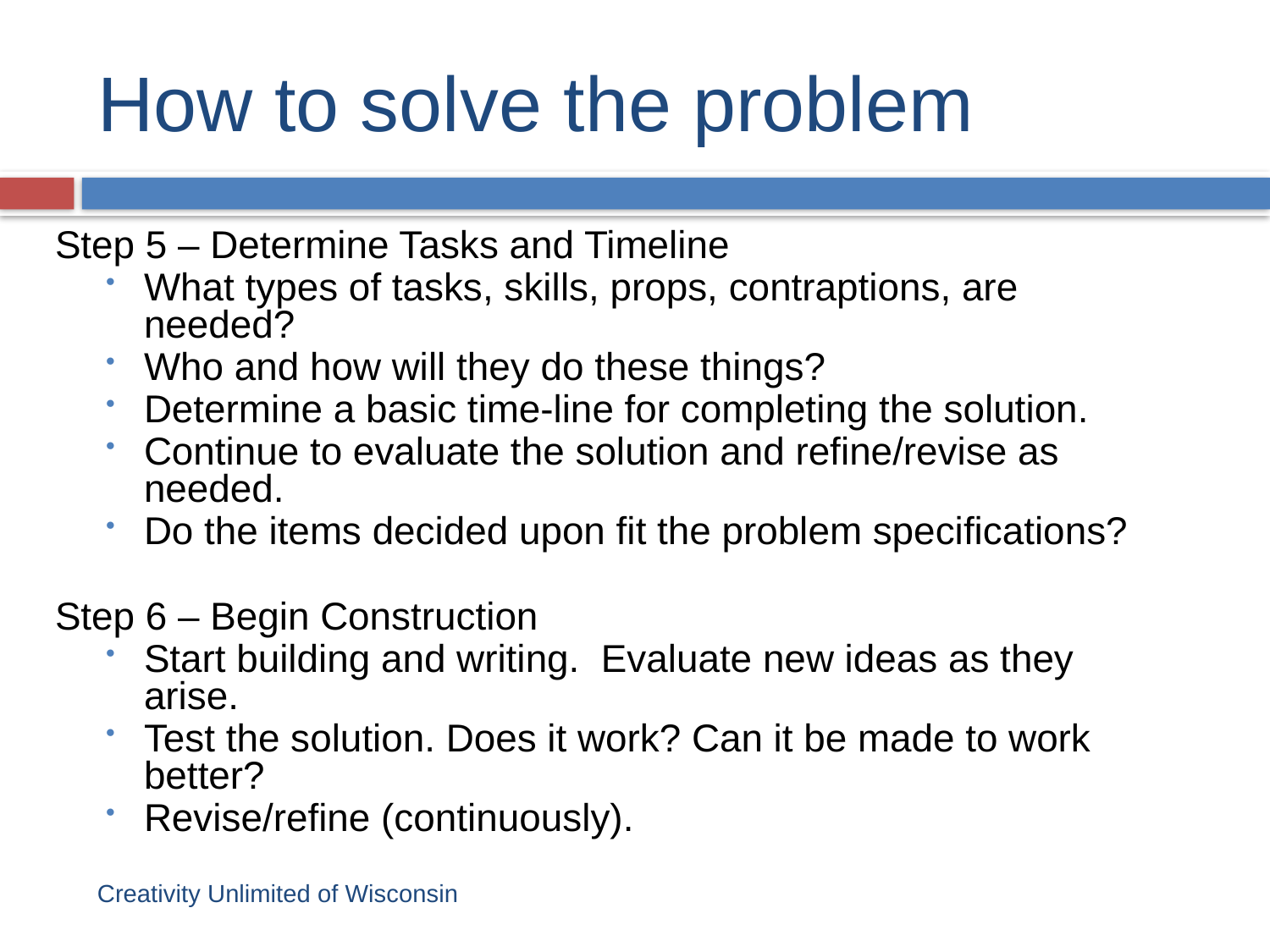

How to solve the problem
Step 5 – Determine Tasks and Timeline
What types of tasks, skills, props, contraptions, are needed?
Who and how will they do these things?
Determine a basic time-line for completing the solution.
Continue to evaluate the solution and refine/revise as needed.
Do the items decided upon fit the problem specifications?

Step 6 – Begin Construction
Start building and writing.  Evaluate new ideas as they arise.
Test the solution. Does it work? Can it be made to work better?
Revise/refine (continuously).
Creativity Unlimited of Wisconsin